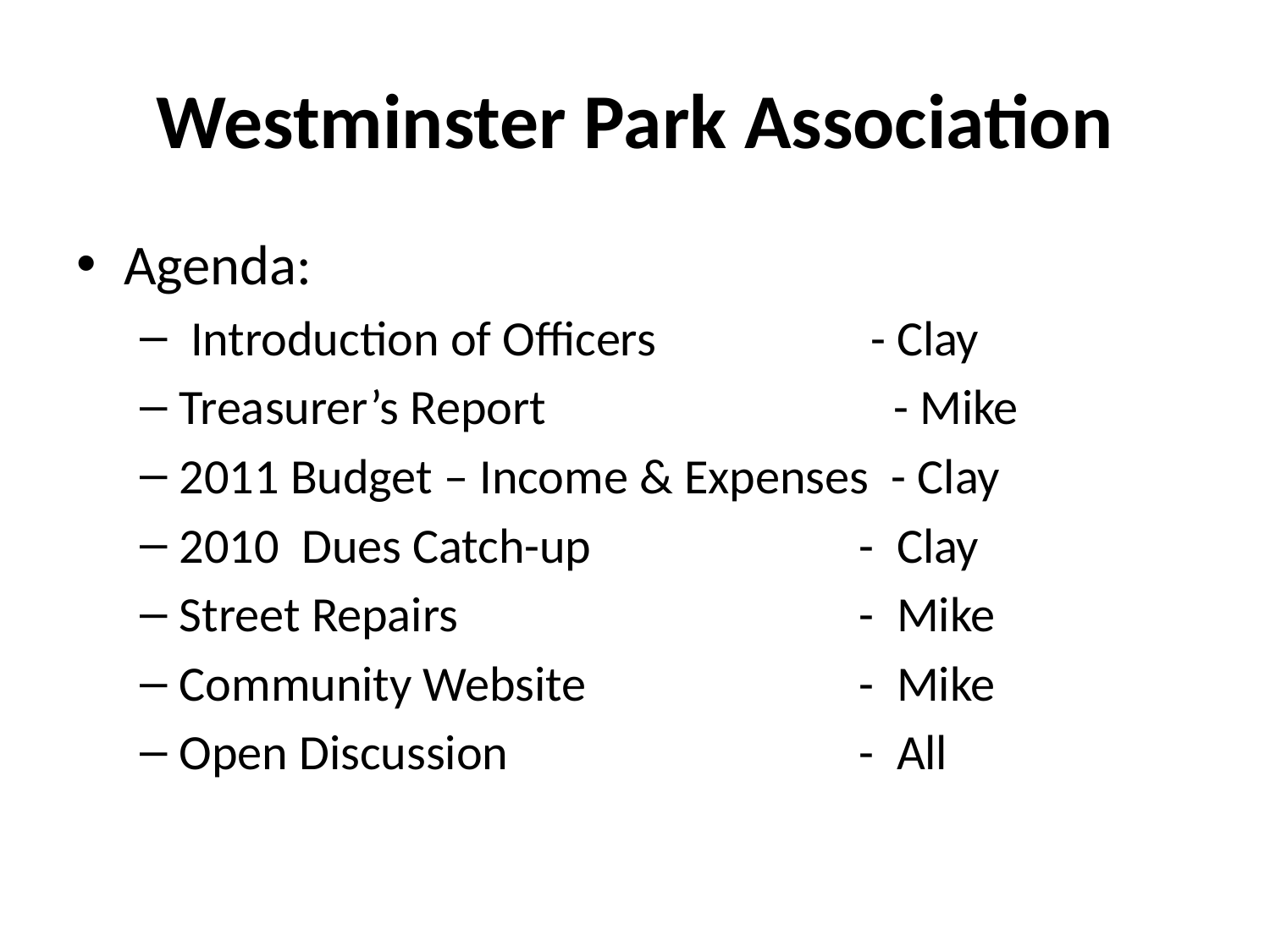

# Westminster Park Association
Agenda:
 Introduction of Officers 		     - Clay
Treasurer’s Report                               - Mike
2011 Budget – Income & Expenses  - Clay
2010  Dues Catch-up		    -  Clay
Street Repairs			    -  Mike
Community Website		    -  Mike
Open Discussion 			    -  All